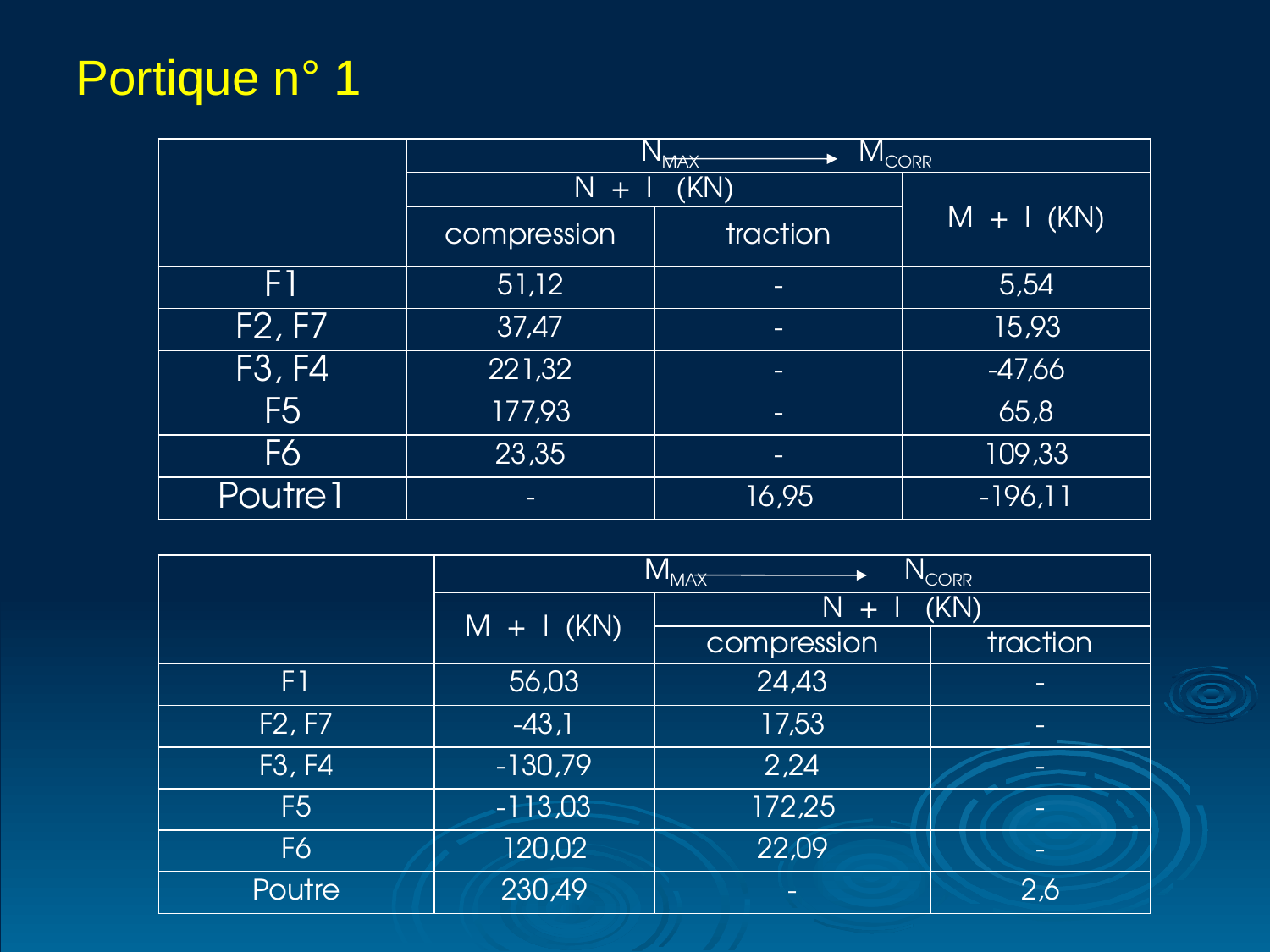

Portique n° 1
|  | NMAX MCORR |  |  |
| --- | --- | --- | --- |
|  | N + I (KN) |  | M + I (KN) |
|  | compression | traction |  |
| F1 | 51,12 | - | 5,54 |
| F2, F7 | 37,47 | - | 15,93 |
| F3, F4 | 221,32 | - | -47,66 |
| F5 | 177,93 | - | 65,8 |
| F6 | 23,35 | - | 109,33 |
| Poutre1 | - | 16,95 | -196,11 |
|  | MMAX NCORR |  |  |
| --- | --- | --- | --- |
|  | M + I (KN) | N + I (KN) |  |
|  |  | compression | traction |
| F1 | 56,03 | 24,43 | - |
| F2, F7 | -43,1 | 17,53 | - |
| F3, F4 | -130,79 | 2,24 | - |
| F5 | -113,03 | 172,25 | - |
| F6 | 120,02 | 22,09 | - |
| Poutre | 230,49 | - | 2,6 |